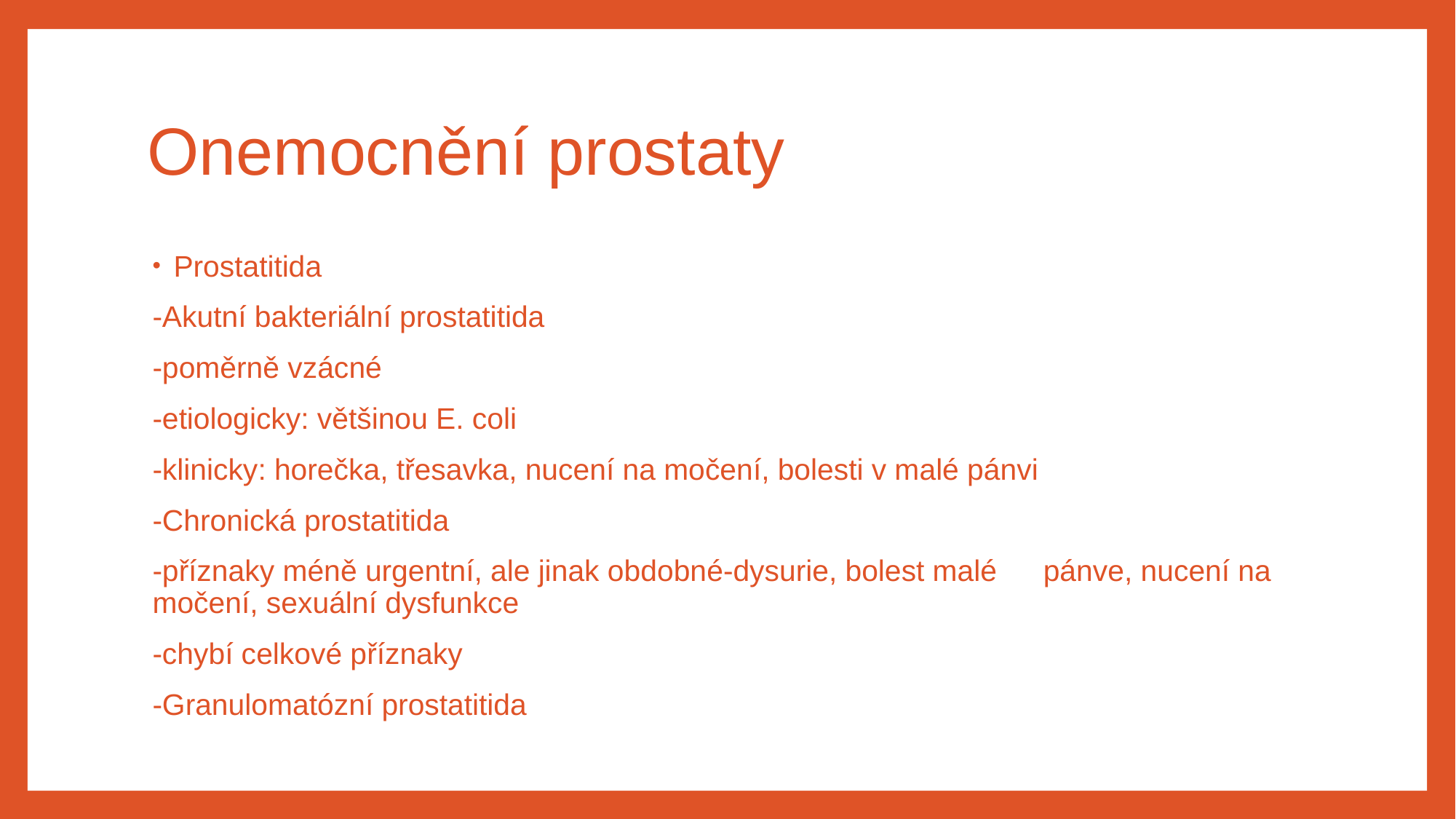

# Onemocnění prostaty
Prostatitida
	-Akutní bakteriální prostatitida
		-poměrně vzácné
		-etiologicky: většinou E. coli
		-klinicky: horečka, třesavka, nucení na močení, bolesti v malé pánvi
	-Chronická prostatitida
		-příznaky méně urgentní, ale jinak obdobné-dysurie, bolest malé 		  pánve, nucení na močení, sexuální dysfunkce
		-chybí celkové příznaky
	-Granulomatózní prostatitida